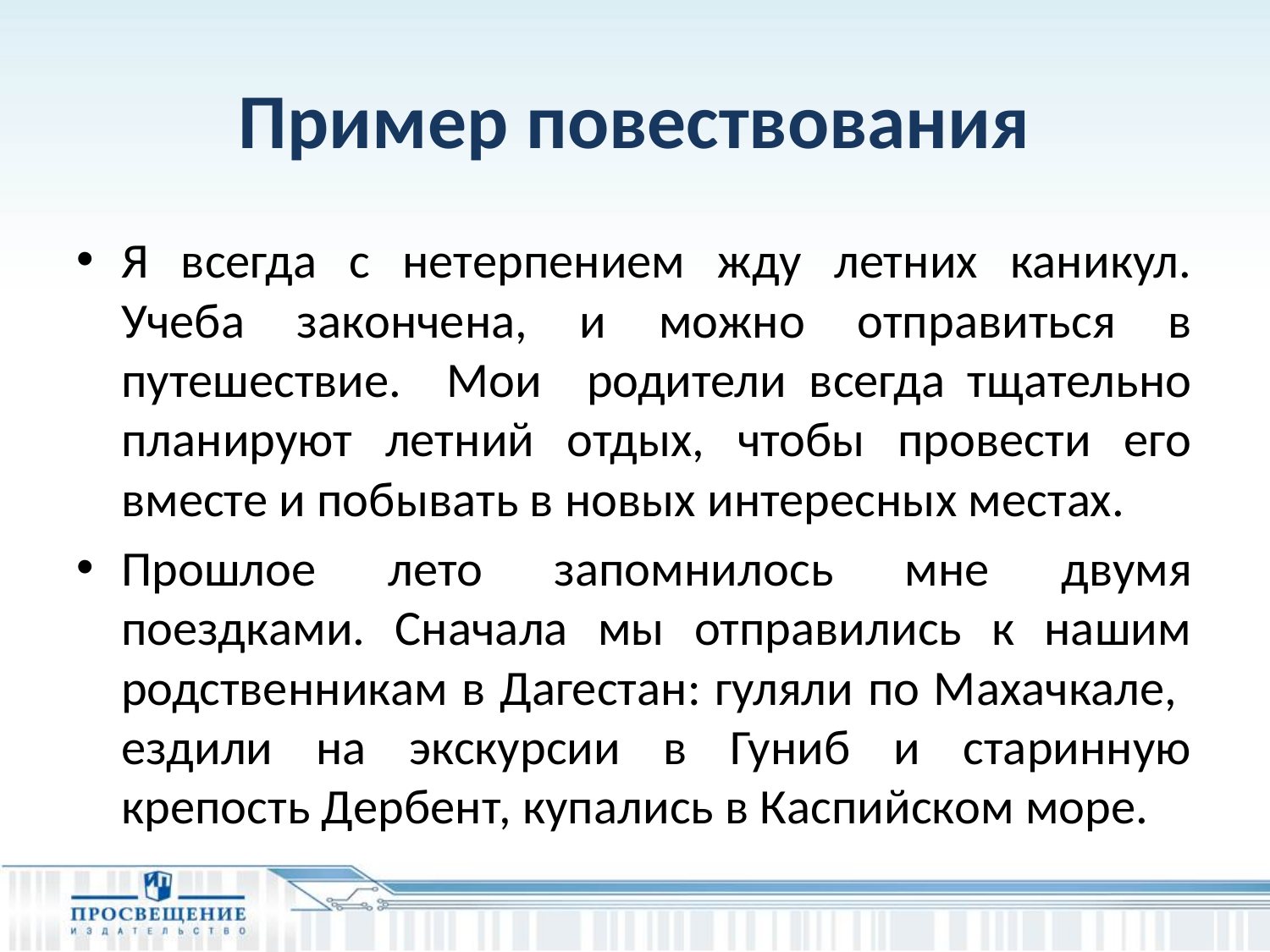

# Пример повествования
Я всегда с нетерпением жду летних каникул. Учеба закончена, и можно отправиться в путешествие.  Мои  родители всегда тщательно планируют летний отдых, чтобы провести его вместе и побывать в новых интересных местах.
Прошлое лето запомнилось мне двумя поездками. Сначала мы отправились к нашим родственникам в Дагестан: гуляли по Махачкале,  ездили на экскурсии в Гуниб и старинную крепость Дербент, купались в Каспийском море.